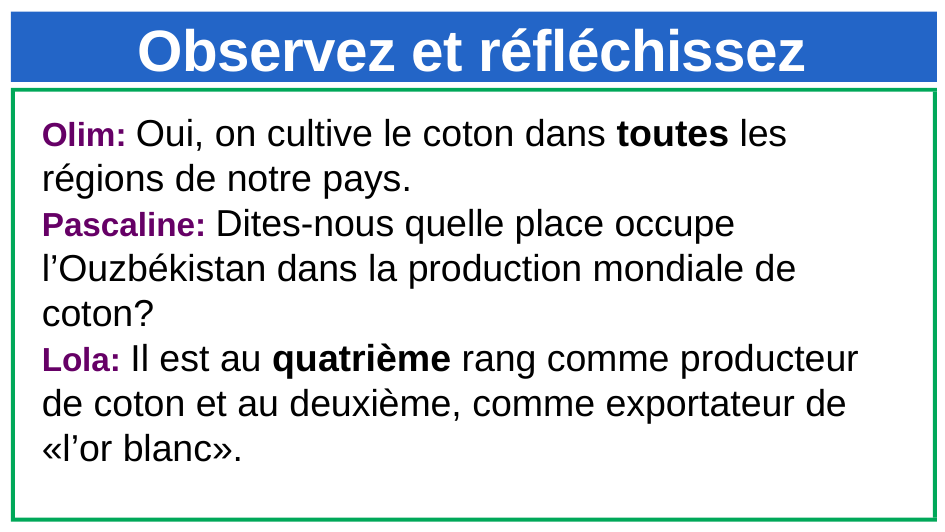

# Observez et réfléchissez

Olim: Oui, on cultive le coton dans toutes les régions de notre pays.
Pascaline: Dites-nous quelle place occupe l’Ouzbékistan dans la production mondiale de coton?
Lola: Il est au quatrième rang comme producteur de coton et au deuxième, comme exportateur de «l’or blanc».